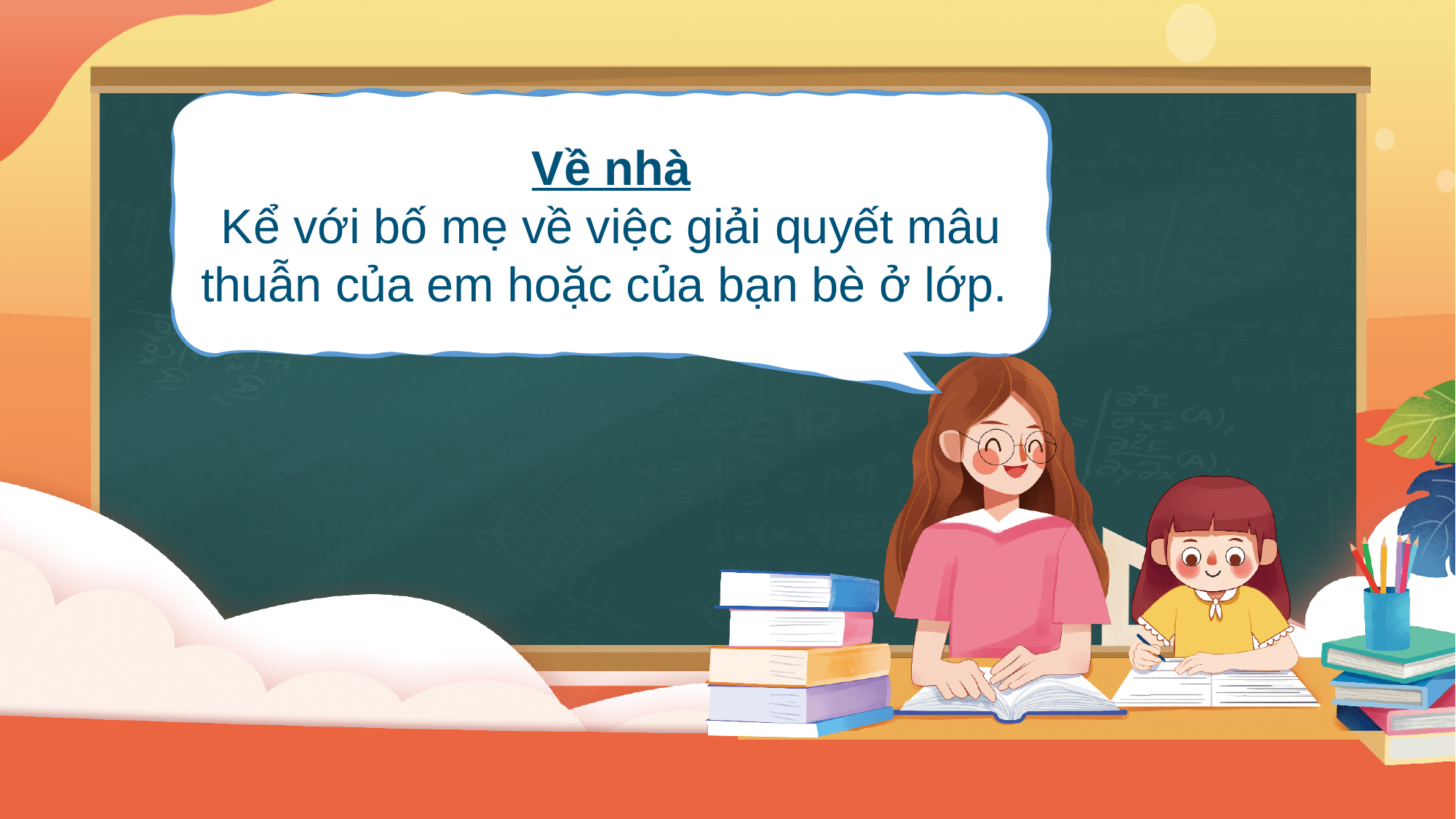

Về nhà
Kể với bố mẹ về việc giải quyết mâu thuẫn của em hoặc của bạn bè ở lớp.